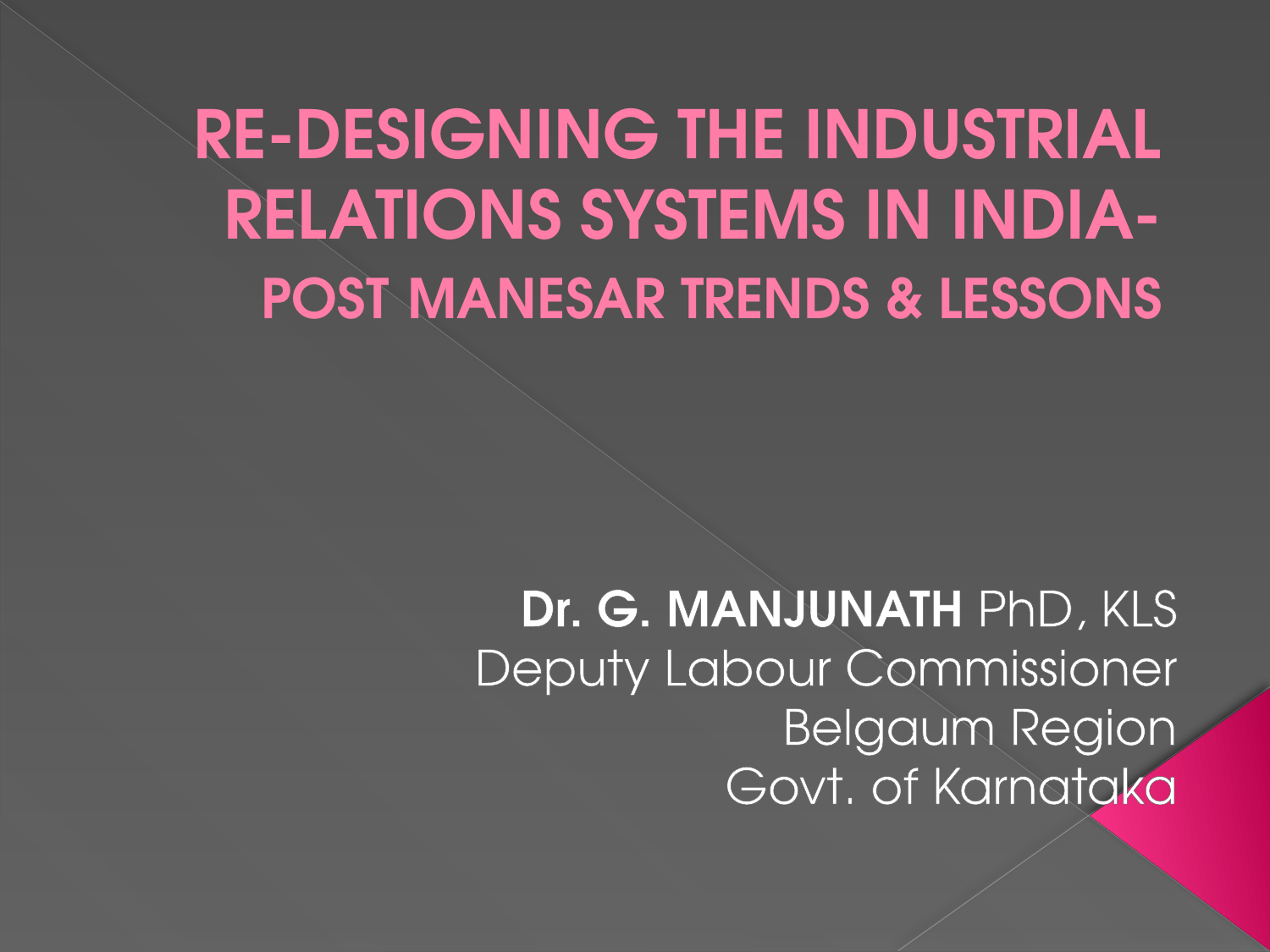

# RE-DESIGNING THE INDUSTRIAL RELATIONS SYSTEMS IN INDIA-POST MANESAR TRENDS & LESSONS
Dr. G. MANJUNATH PhD, KLS
Deputy Labour Commissioner
Belgaum Region
Govt. of Karnataka